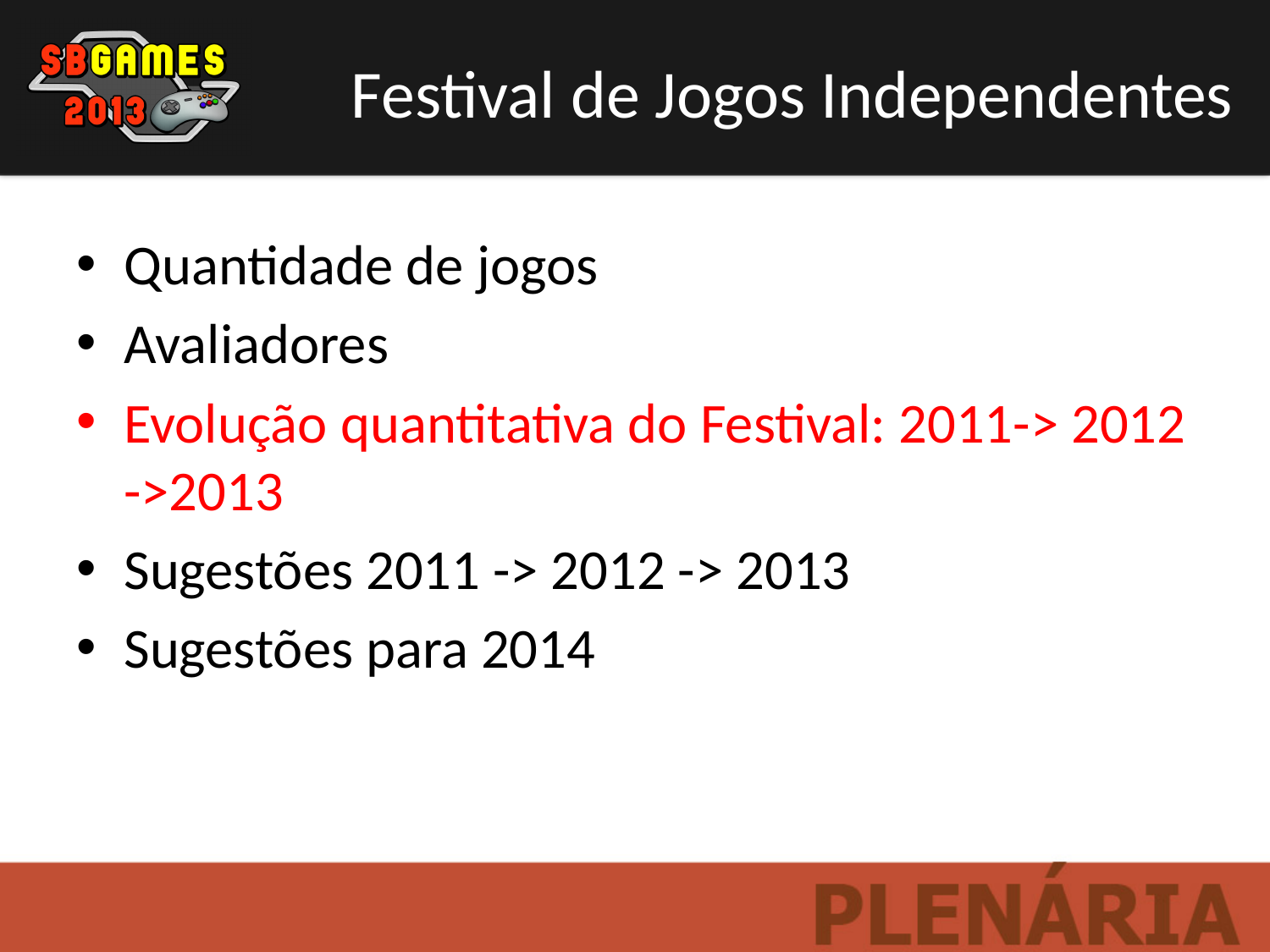

Festival de Jogos Independentes
Quantidade de jogos
Avaliadores
Evolução quantitativa do Festival: 2011-> 2012 ->2013
Sugestões 2011 -> 2012 -> 2013
Sugestões para 2014